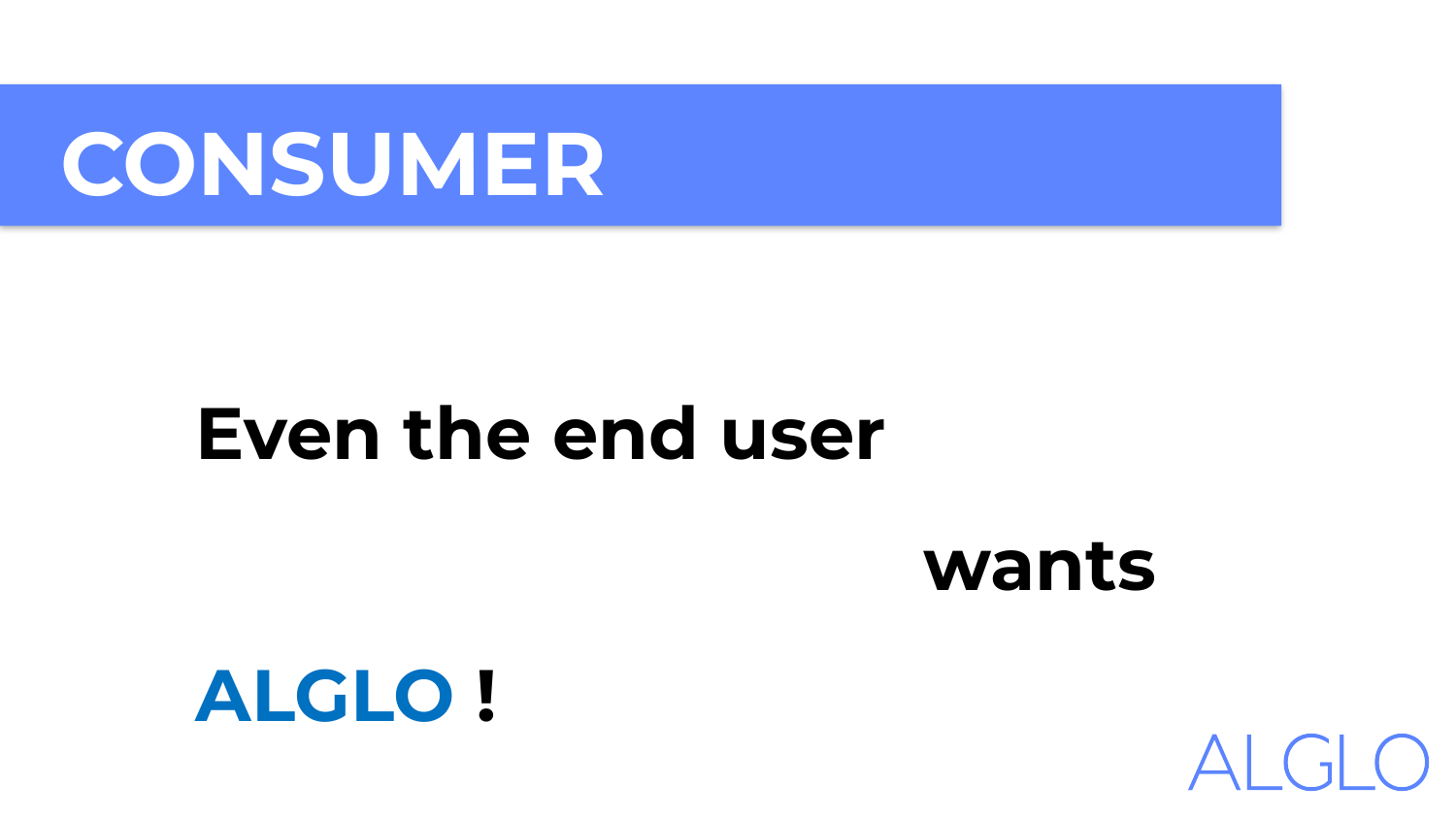

CONSUMER
Even the end user
					wants ALGLO !